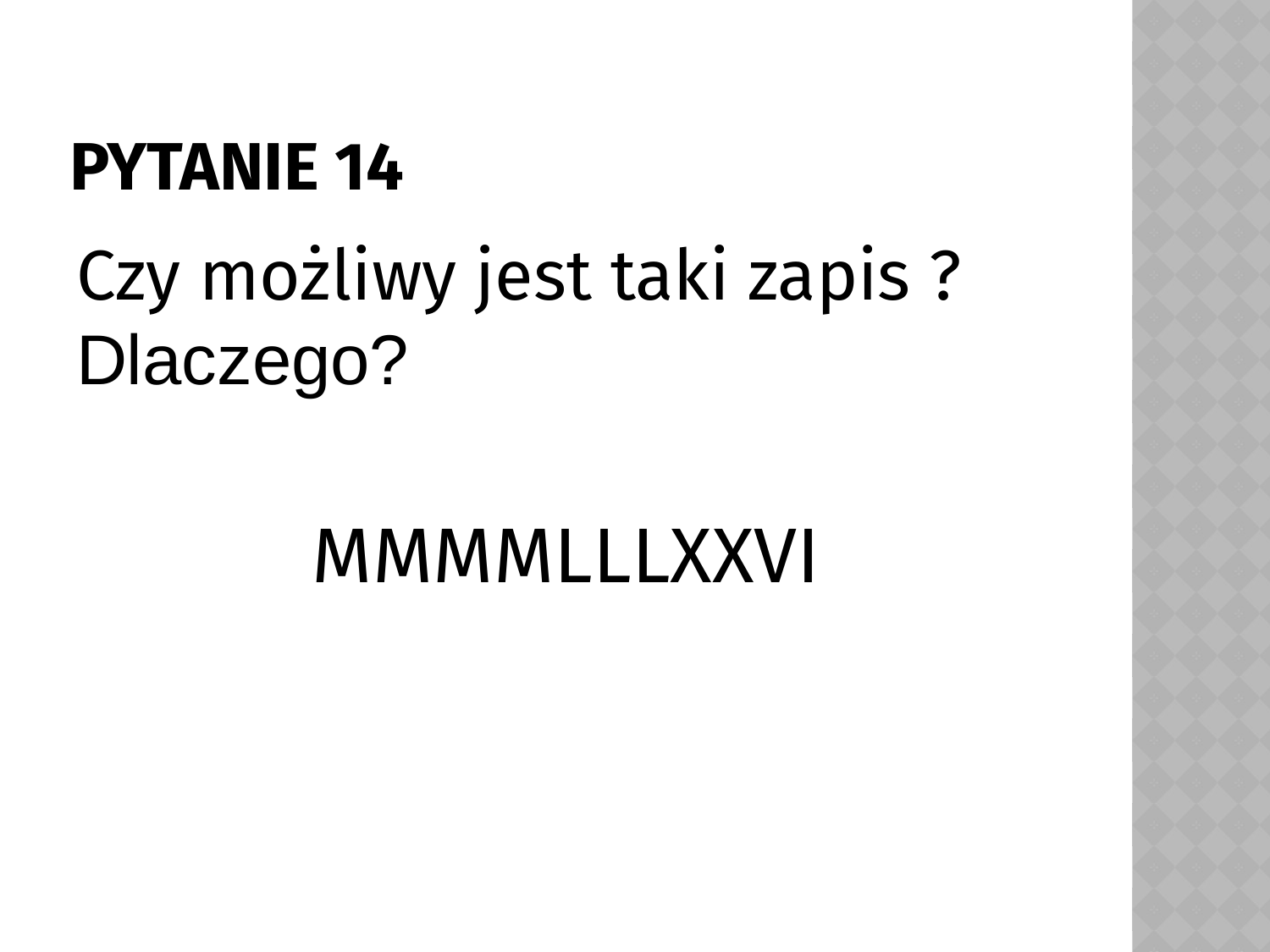

# Pytanie 14
Czy możliwy jest taki zapis ? Dlaczego?

            MMMMLLLXXVI